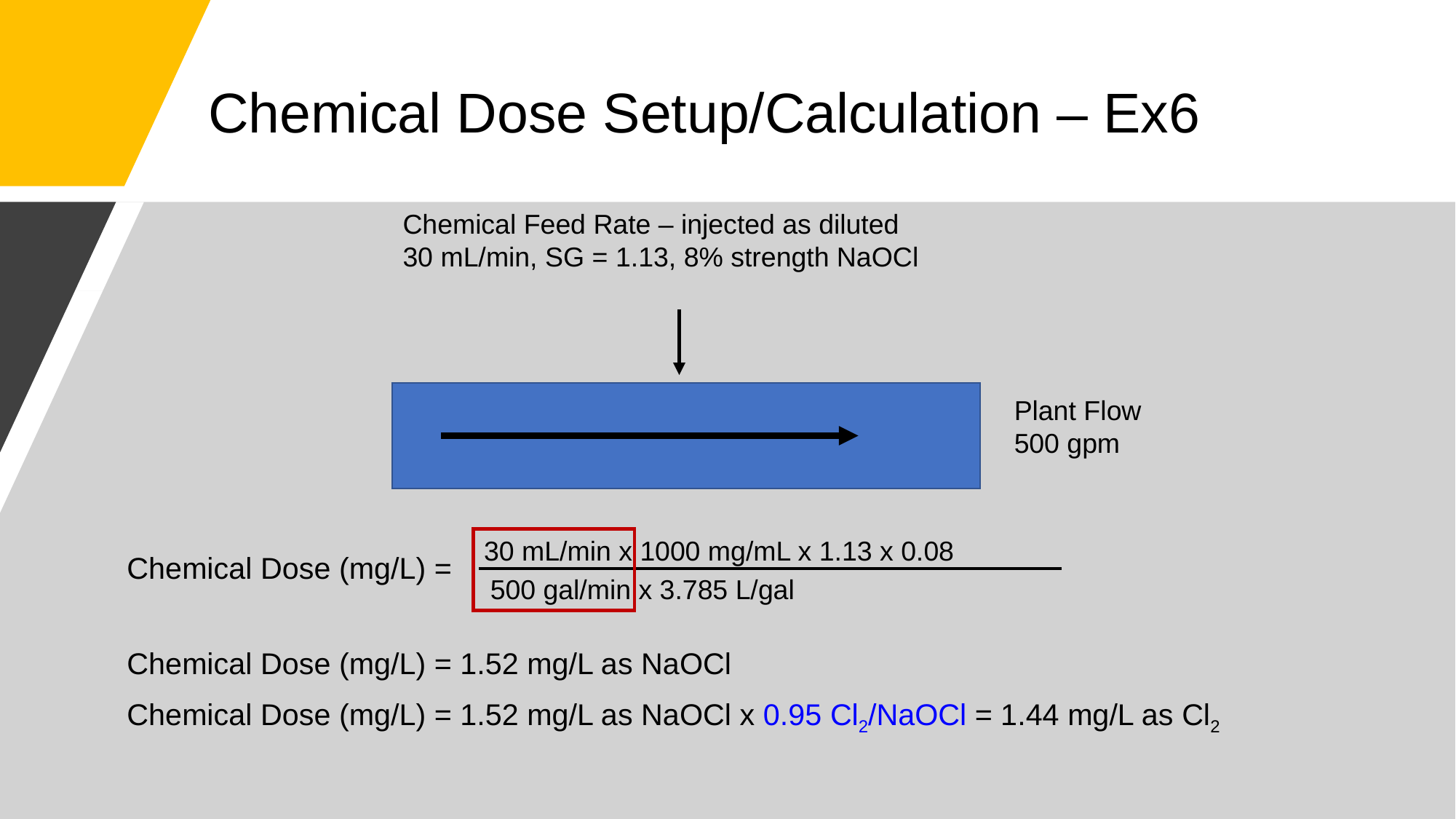

# Chemical Dose Setup/Calculation – Ex6
Chemical Feed Rate – injected as diluted
30 mL/min, SG = 1.13, 8% strength NaOCl

Chemical Dose (mg/L) =

Chemical Dose (mg/L) = 1.52 mg/L as NaOCl
Chemical Dose (mg/L) = 1.52 mg/L as NaOCl x 0.95 Cl2/NaOCl = 1.44 mg/L as Cl2

Plant Flow
500 gpm
30 mL/min x 1000 mg/mL x 1.13 x 0.08
500 gal/min x 3.785 L/gal